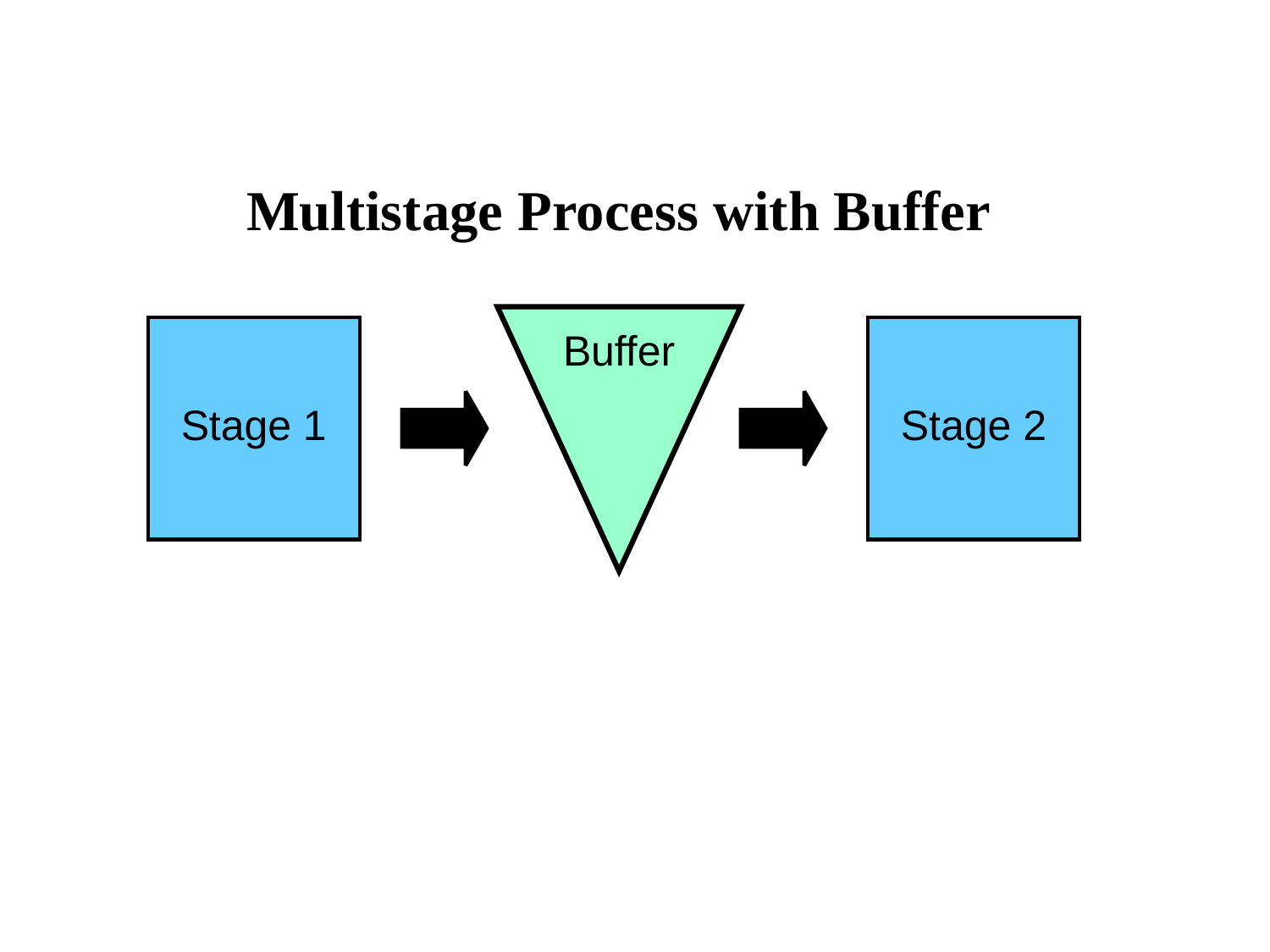

# Multistage Process with Buffer

Buffer

Stage 1

Stage 2